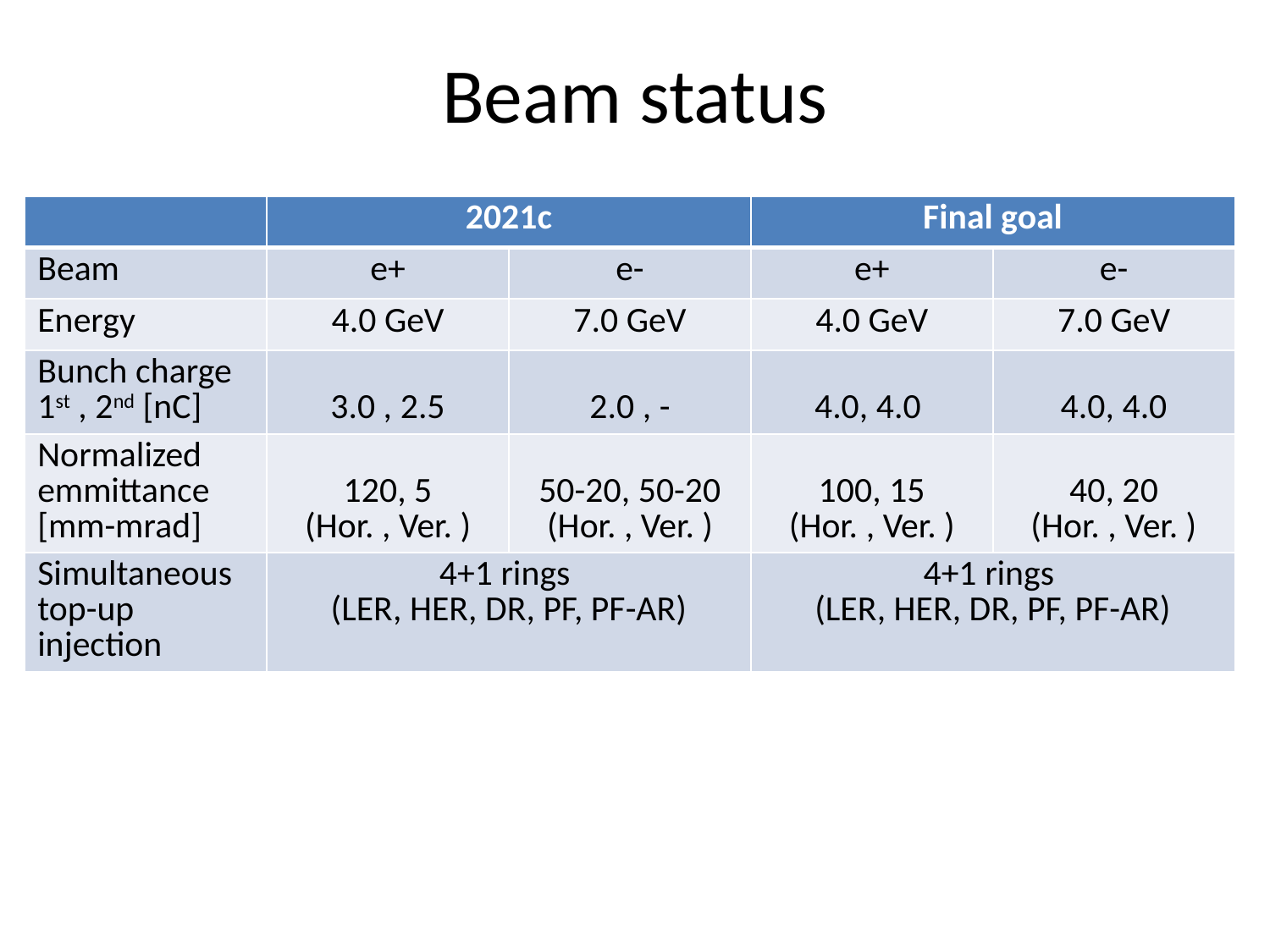

# Beam status
|  | 2021c |  | Final goal |  |
| --- | --- | --- | --- | --- |
| Beam | e+ | e- | e+ | e- |
| Energy | 4.0 GeV | 7.0 GeV | 4.0 GeV | 7.0 GeV |
| Bunch charge 1st , 2nd [nC] | 3.0 , 2.5 | 2.0 , - | 4.0, 4.0 | 4.0, 4.0 |
| Normalized emmittance [mm-mrad] | 120, 5 (Hor. , Ver. ) | 50-20, 50-20 (Hor. , Ver. ) | 100, 15 (Hor. , Ver. ) | 40, 20 (Hor. , Ver. ) |
| Simultaneous top-up injection | 4+1 rings (LER, HER, DR, PF, PF-AR) |  | 4+1 rings (LER, HER, DR, PF, PF-AR) |  |